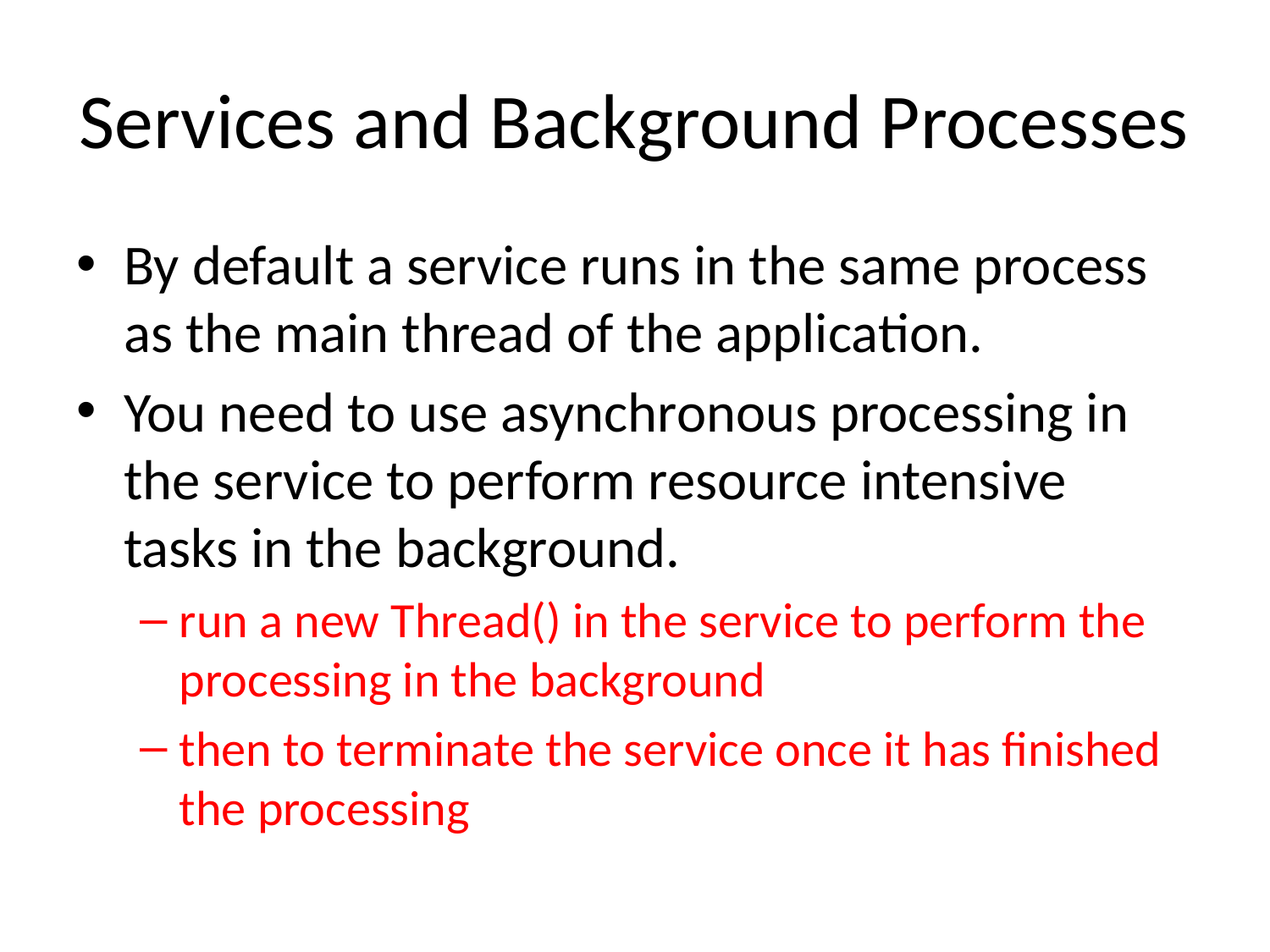

# Services and Background Processes
By default a service runs in the same process as the main thread of the application.
You need to use asynchronous processing in the service to perform resource intensive tasks in the background.
run a new Thread() in the service to perform the processing in the background
then to terminate the service once it has finished the processing